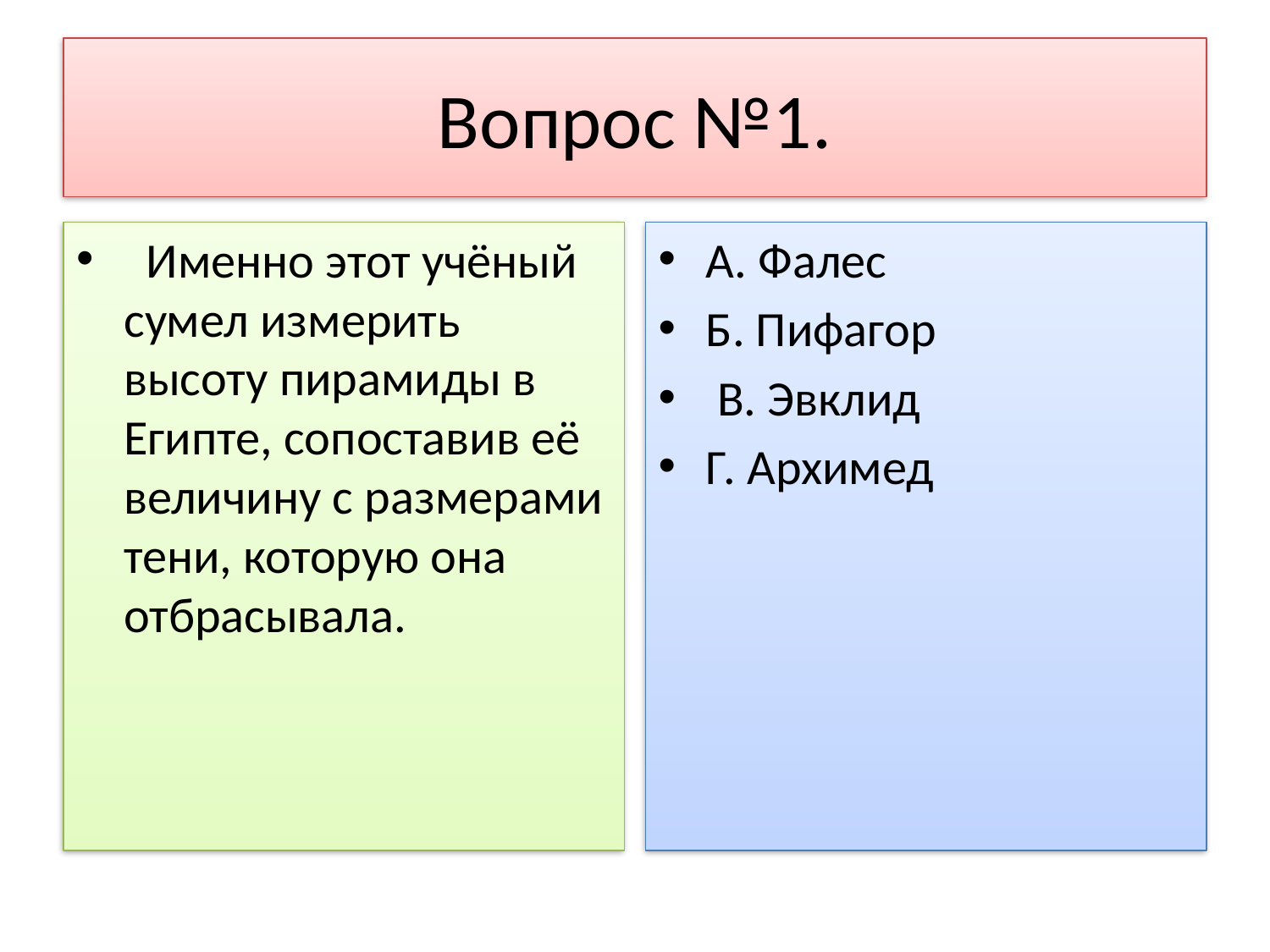

# Вопрос №1.
  Именно этот учёный сумел измерить высоту пирамиды в Египте, сопоставив её величину с размерами тени, которую она отбрасывала.

А. Фалес
Б. Пифагор
 В. Эвклид
Г. Архимед